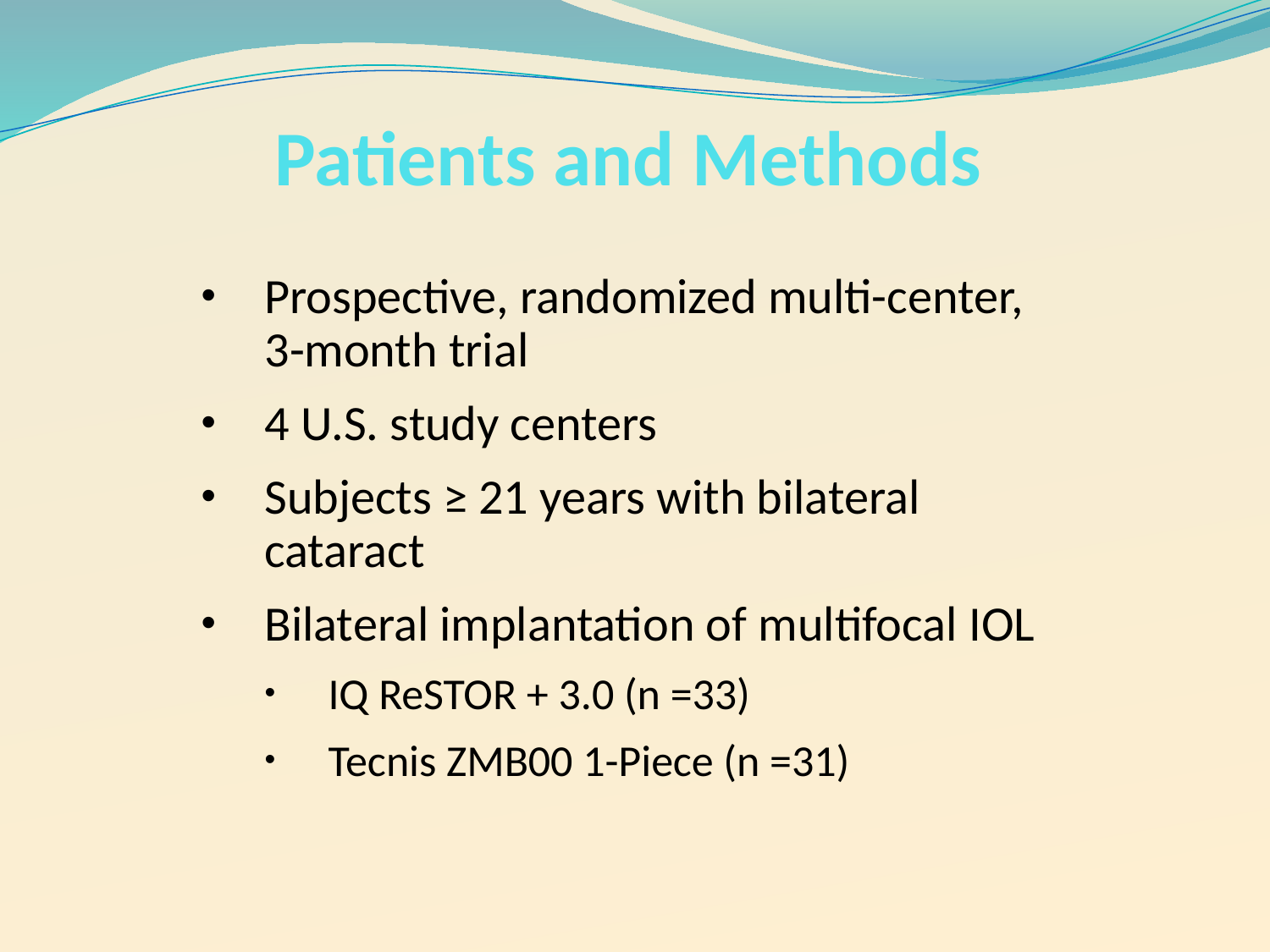

Patients and Methods
Prospective, randomized multi-center, 3-month trial
4 U.S. study centers
Subjects ≥ 21 years with bilateral cataract
Bilateral implantation of multifocal IOL
IQ ReSTOR + 3.0 (n =33)
Tecnis ZMB00 1-Piece (n =31)